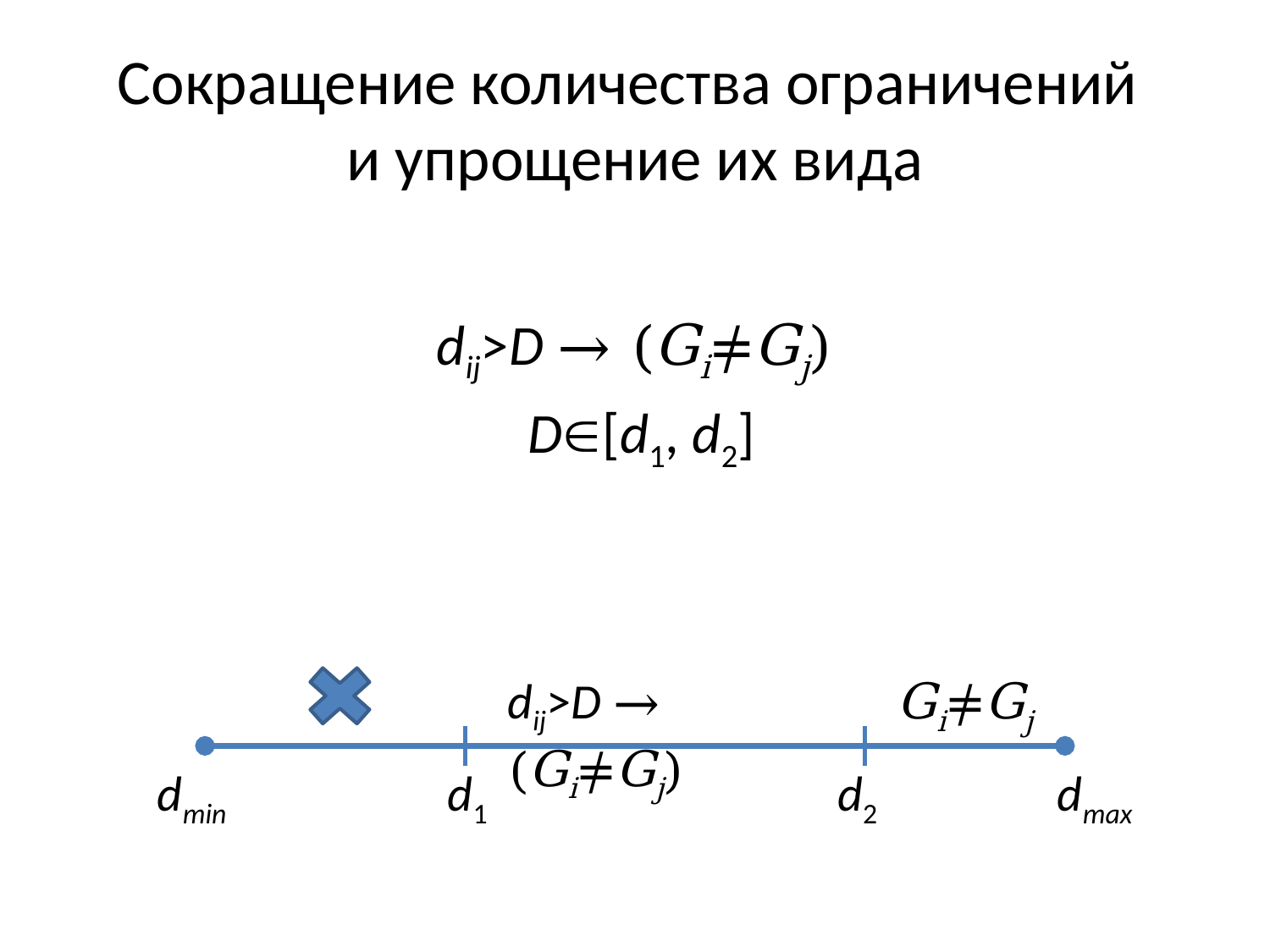

# Сокращение количества ограничений и упрощение их вида
dij>D → (Gi≠Gj)
 D∈[d1, d2]

dij>D → (Gi≠Gj)
Gi≠Gj
dmin
d1
d2
dmax